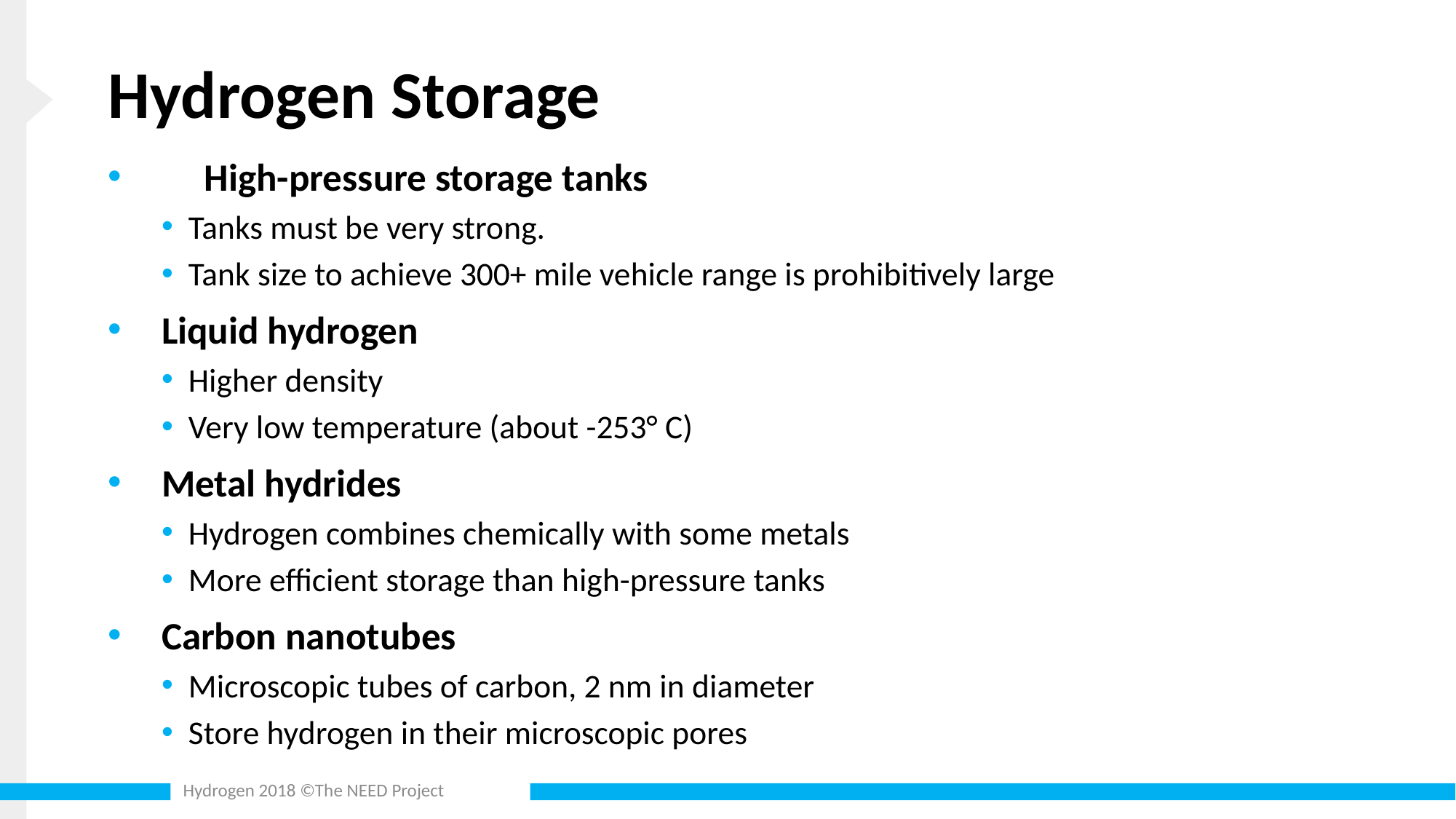

# Hydrogen Storage
	High-pressure storage tanks
Tanks must be very strong.
Tank size to achieve 300+ mile vehicle range is prohibitively large
Liquid hydrogen
Higher density
Very low temperature (about -253° C)
Metal hydrides
Hydrogen combines chemically with some metals
More efficient storage than high-pressure tanks
Carbon nanotubes
Microscopic tubes of carbon, 2 nm in diameter
Store hydrogen in their microscopic pores

Hydrogen 2018 ©The NEED Project